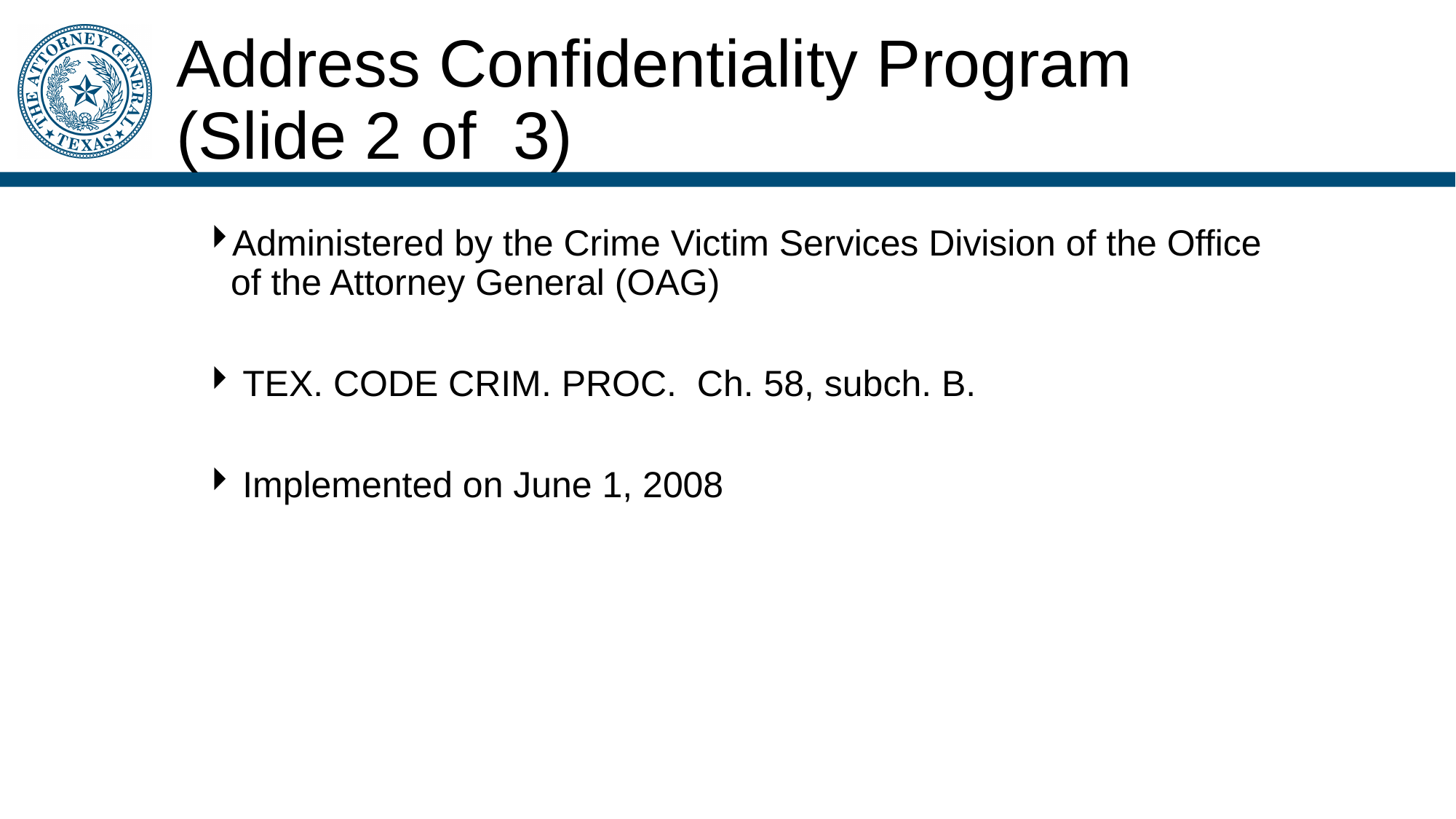

# Address Confidentiality Program (Slide 2 of  3)
Administered by the Crime Victim Services Division of the Office of the Attorney General (OAG)

 TEX. CODE CRIM. PROC.  Ch. 58, subch. B.

 Implemented on June 1, 2008